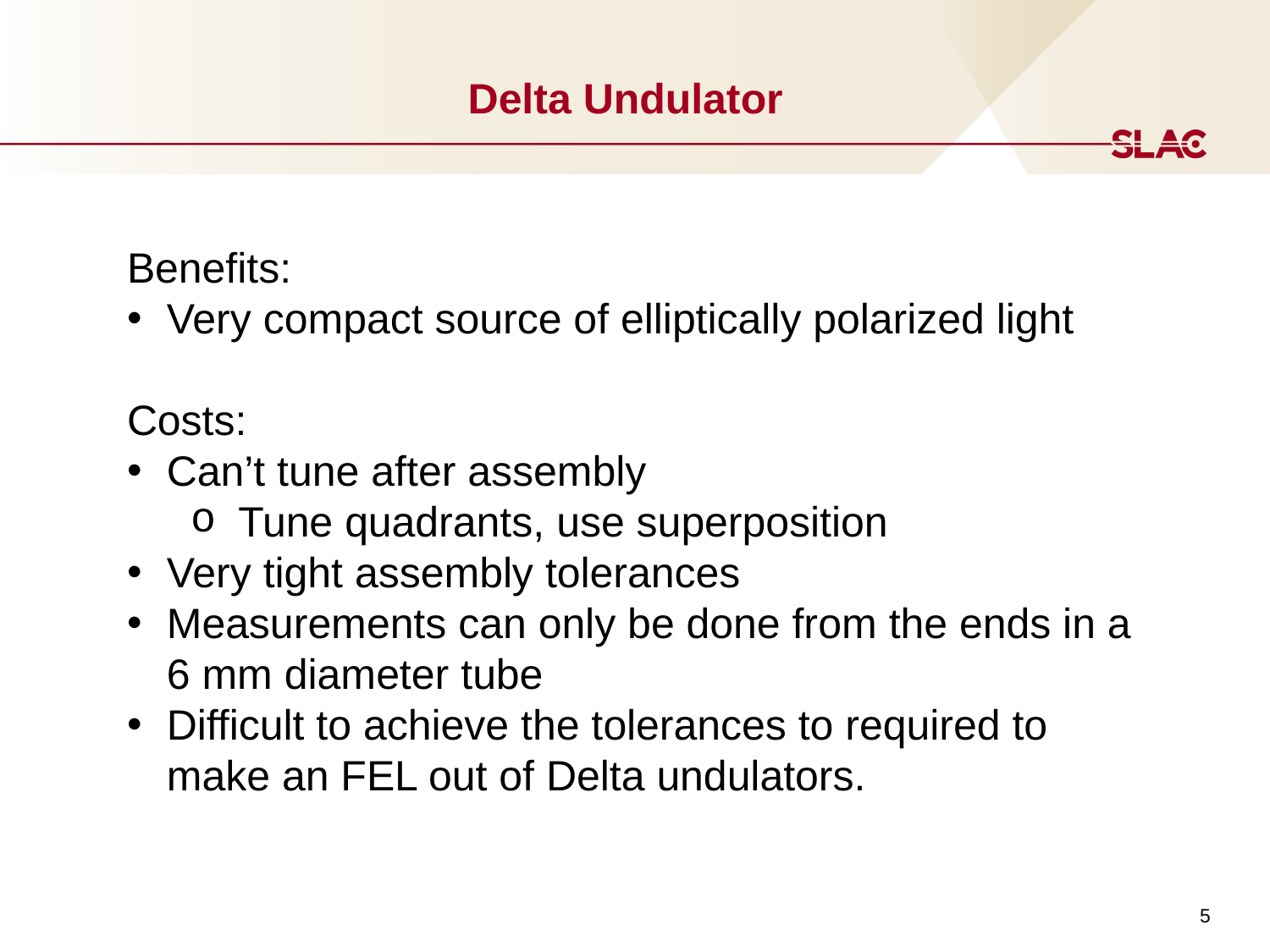

# Delta Undulator
Benefits:
Very compact source of elliptically polarized light

Costs:
Can’t tune after assembly
Tune quadrants, use superposition
Very tight assembly tolerances
Measurements can only be done from the ends in a 6 mm diameter tube
Difficult to achieve the tolerances to required to make an FEL out of Delta undulators.
5